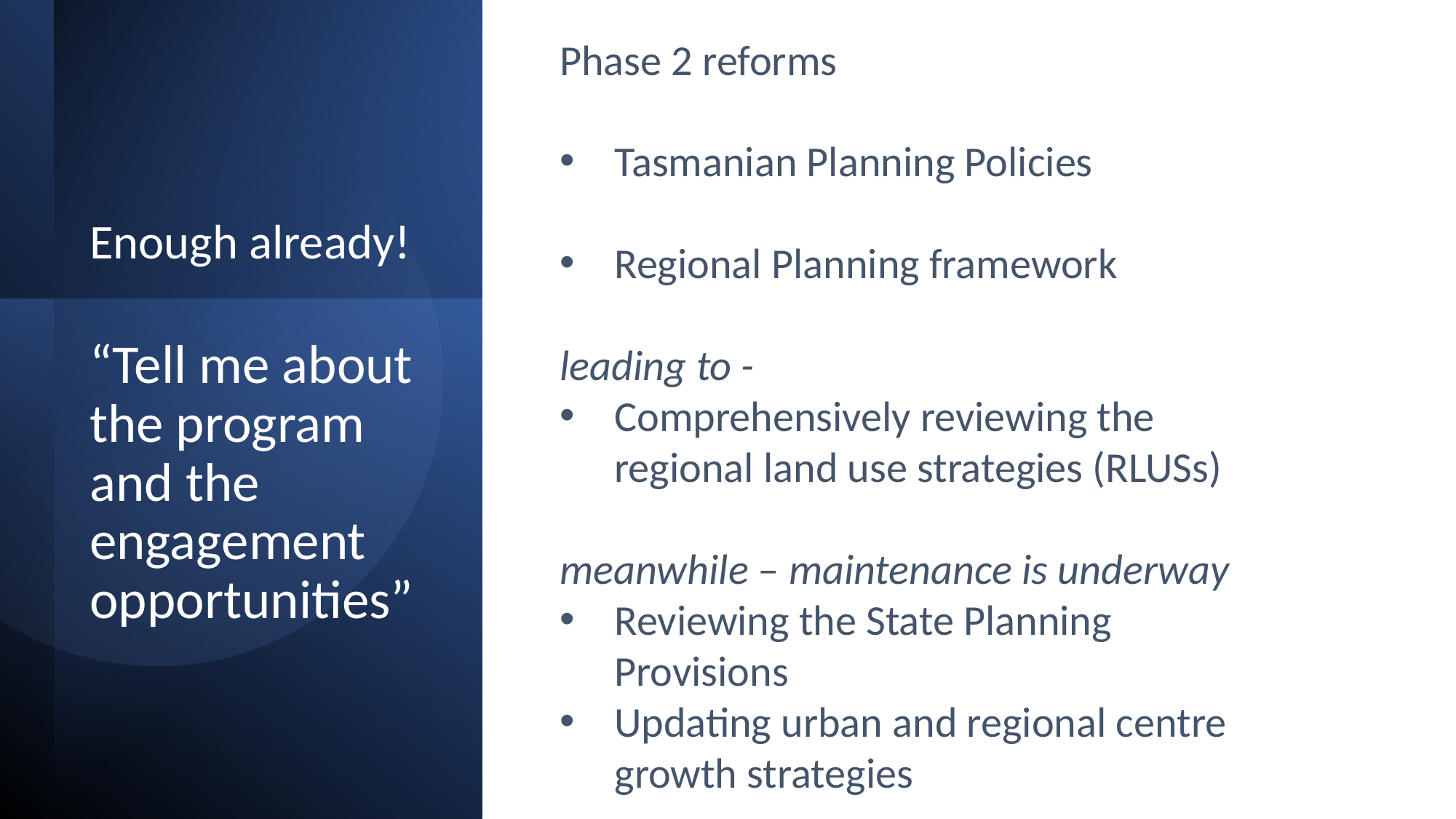

Phase 2 reforms

Tasmanian Planning Policies

Regional Planning framework

leading to -
Comprehensively reviewing the regional land use strategies (RLUSs)

meanwhile – maintenance is underway
Reviewing the State Planning Provisions
Updating urban and regional centre growth strategies

Enough already!

# “Tell me about the program and the engagement opportunities”